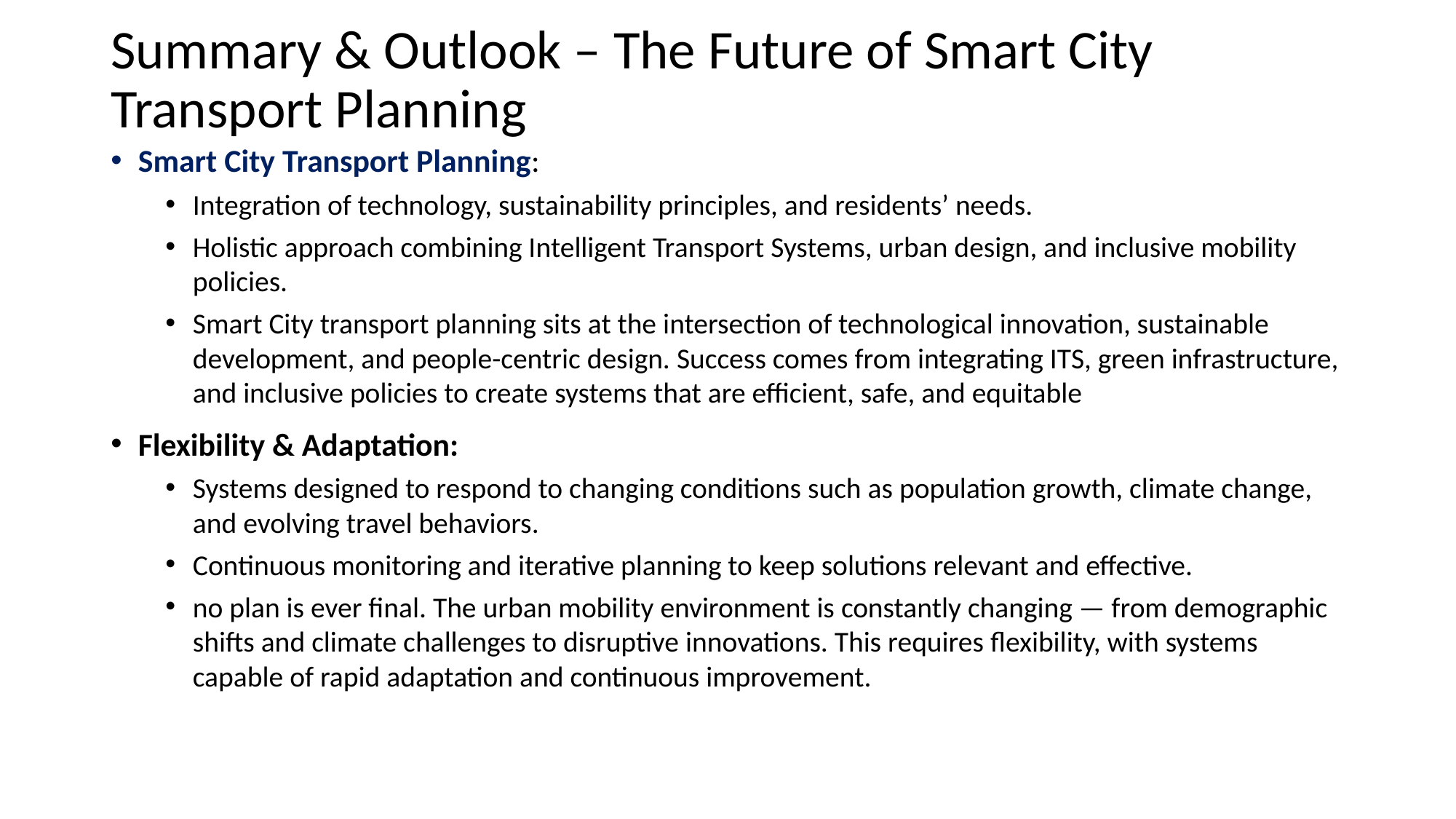

# Summary & Outlook – The Future of Smart City Transport Planning
Smart City Transport Planning:
Integration of technology, sustainability principles, and residents’ needs.
Holistic approach combining Intelligent Transport Systems, urban design, and inclusive mobility policies.
Smart City transport planning sits at the intersection of technological innovation, sustainable development, and people-centric design. Success comes from integrating ITS, green infrastructure, and inclusive policies to create systems that are efficient, safe, and equitable
Flexibility & Adaptation:
Systems designed to respond to changing conditions such as population growth, climate change, and evolving travel behaviors.
Continuous monitoring and iterative planning to keep solutions relevant and effective.
no plan is ever final. The urban mobility environment is constantly changing — from demographic shifts and climate challenges to disruptive innovations. This requires flexibility, with systems capable of rapid adaptation and continuous improvement.